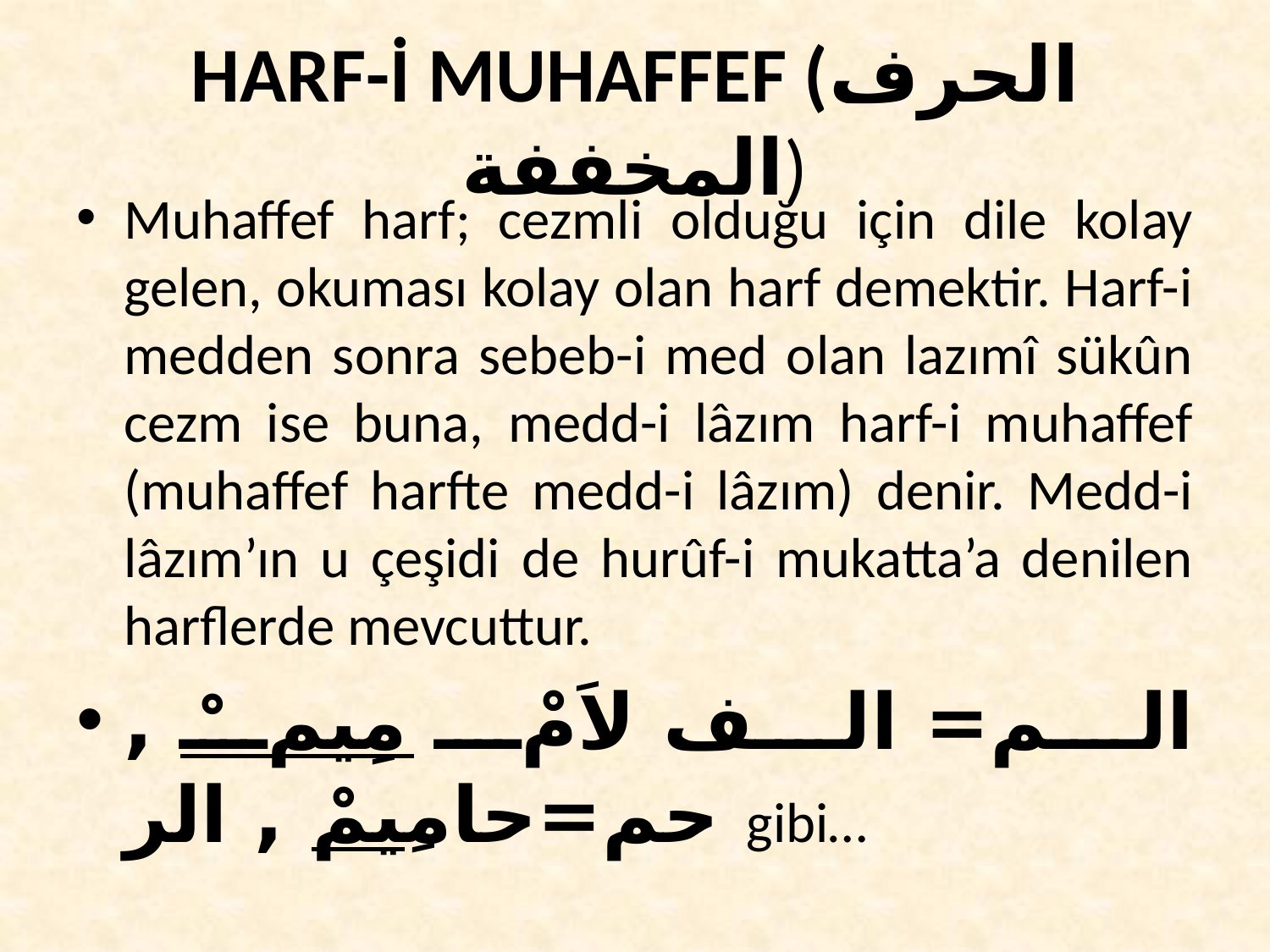

# HARF-İ MUHAFFEF (الحرف المخففة)
Muhaffef harf; cezmli olduğu için dile kolay gelen, okuması kolay olan harf demektir. Harf-i medden sonra sebeb-i med olan lazımî sükûn cezm ise buna, medd-i lâzım harf-i muhaffef (muhaffef harfte medd-i lâzım) denir. Medd-i lâzım’ın u çeşidi de hurûf-i mukatta’a denilen harflerde mevcuttur.
الم= الف لاَمْ مِيمْ , حم=حامِيمْ , الر gibi…